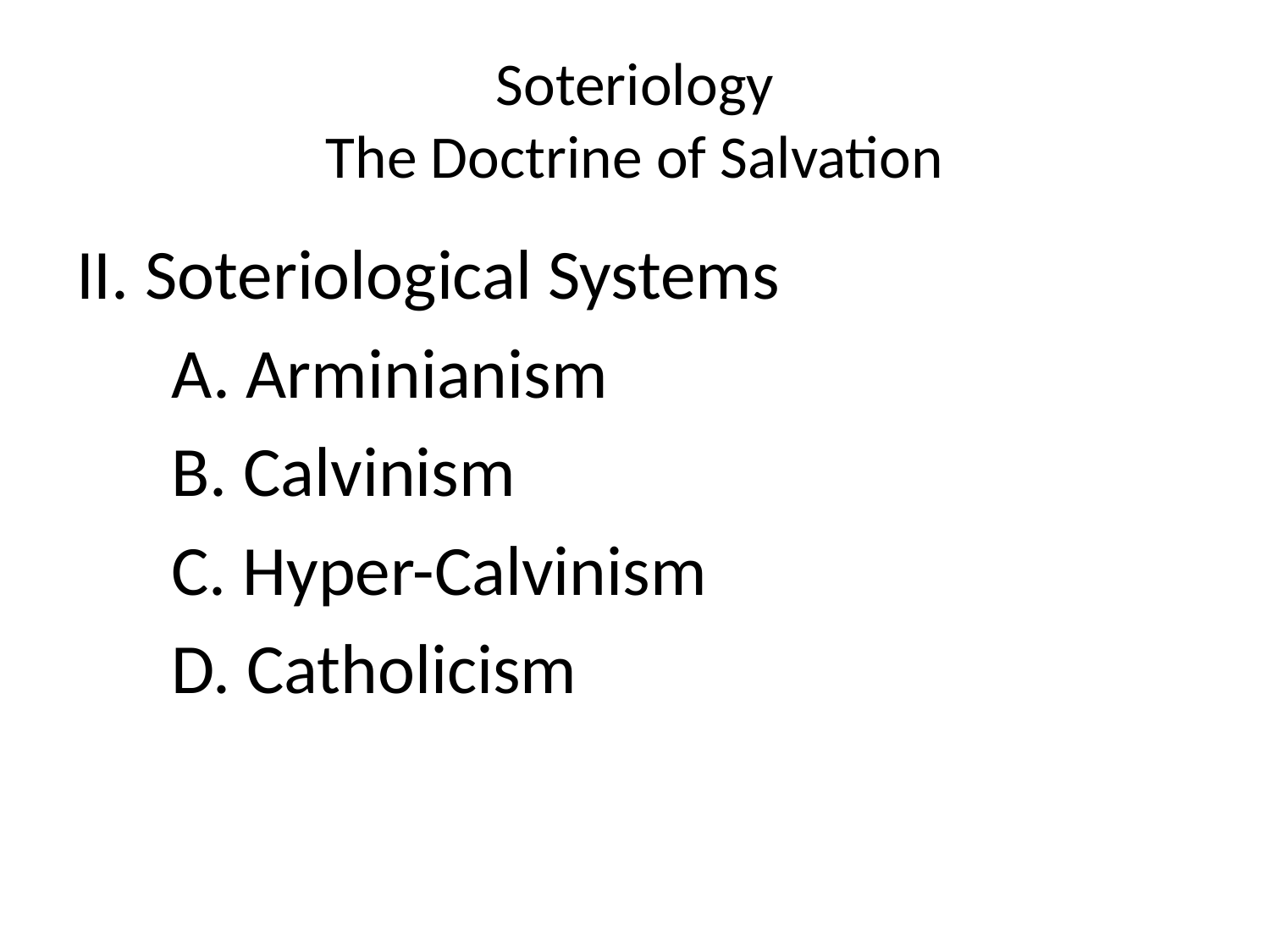

# Soteriology The Doctrine of Salvation
II. Soteriological Systems
      A. Arminianism
      B. Calvinism
      C. Hyper-Calvinism
      D. Catholicism